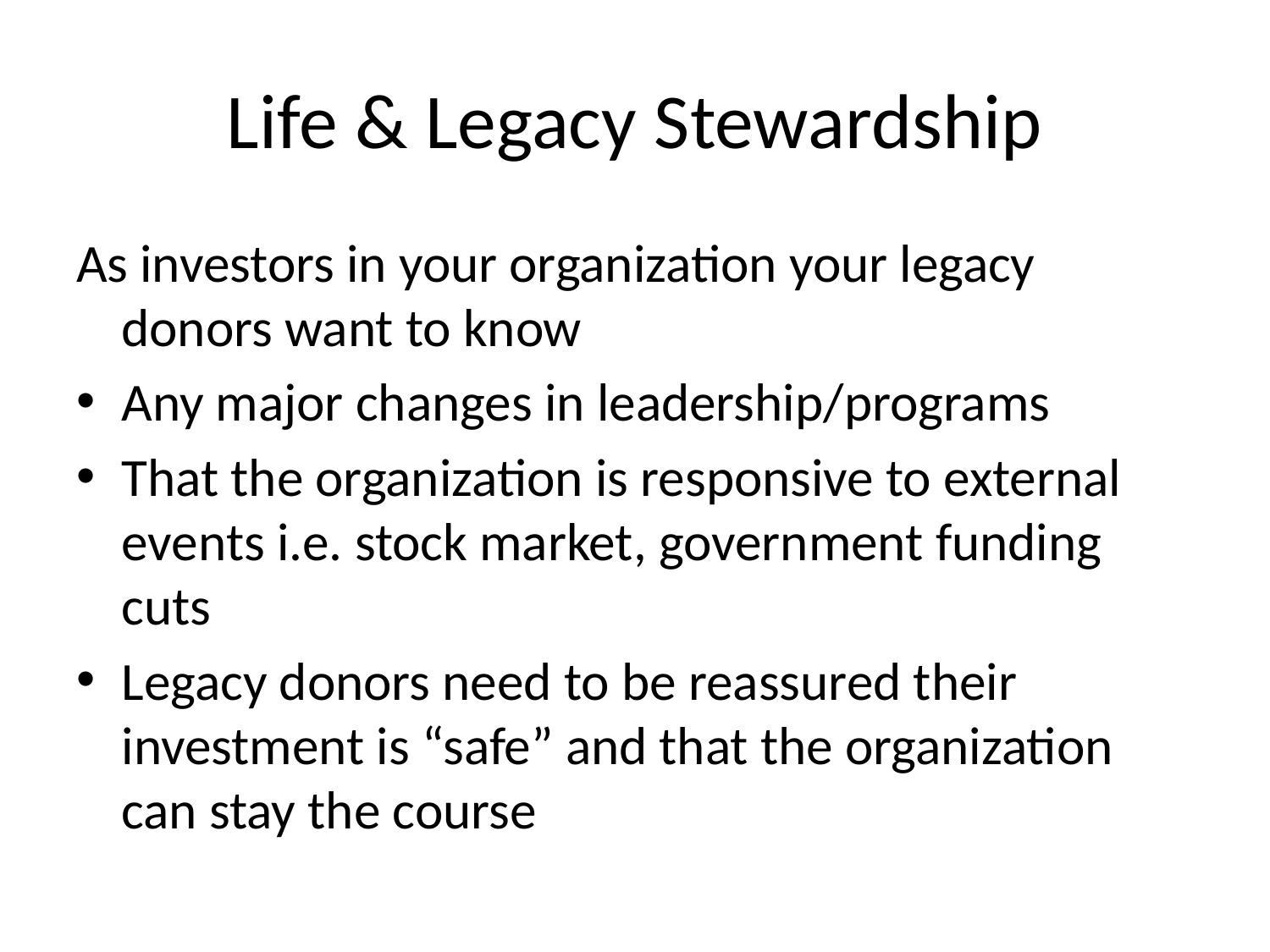

# Life & Legacy Stewardship
As investors in your organization your legacy donors want to know
Any major changes in leadership/programs
That the organization is responsive to external events i.e. stock market, government funding cuts
Legacy donors need to be reassured their investment is “safe” and that the organization can stay the course